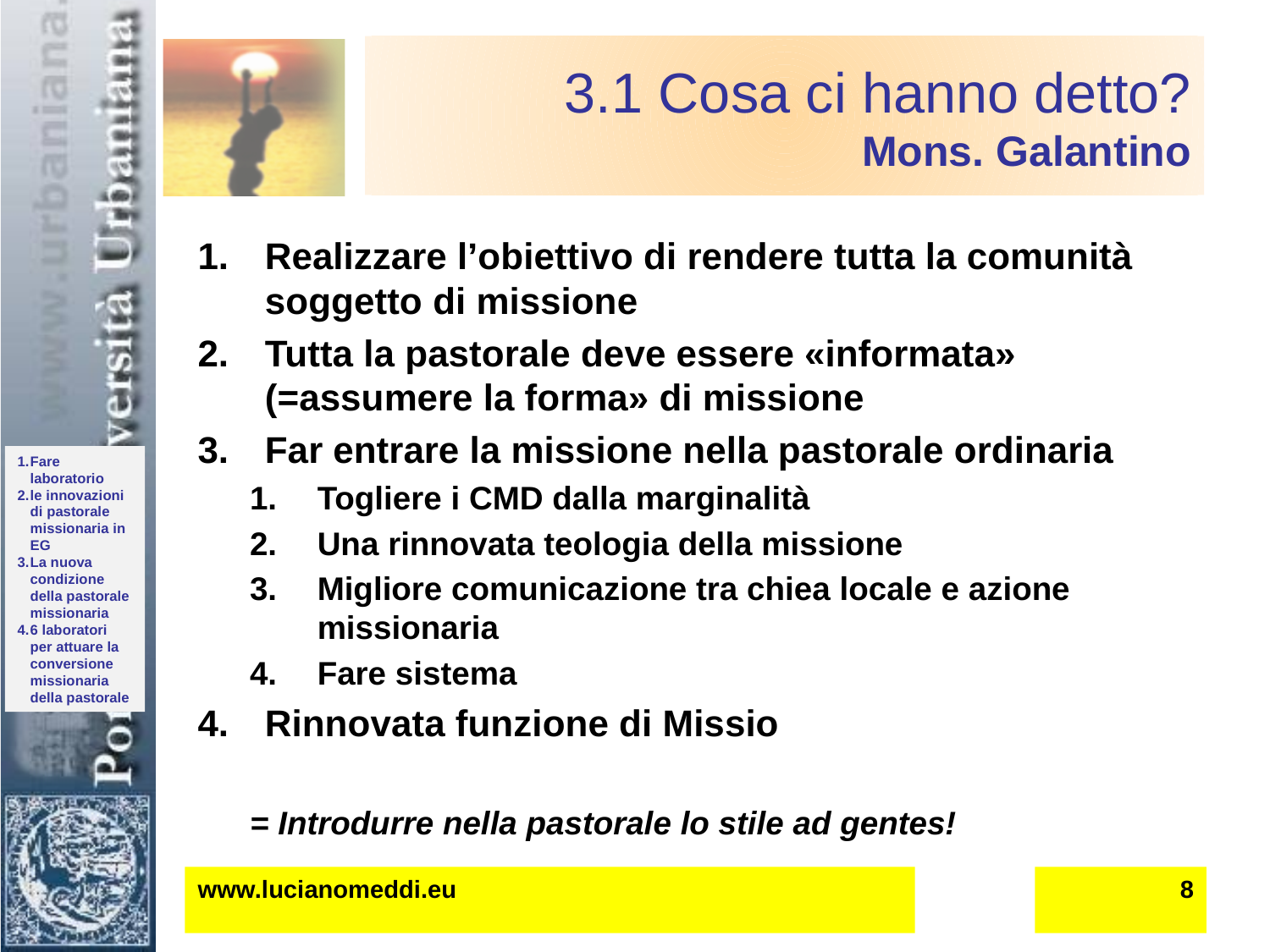

# 3.1 Cosa ci hanno detto? Mons. Galantino
Realizzare l’obiettivo di rendere tutta la comunità soggetto di missione
Tutta la pastorale deve essere «informata» (=assumere la forma» di missione
Far entrare la missione nella pastorale ordinaria
Togliere i CMD dalla marginalità
Una rinnovata teologia della missione
Migliore comunicazione tra chiea locale e azione missionaria
Fare sistema
Rinnovata funzione di Missio

= Introdurre nella pastorale lo stile ad gentes!
www.lucianomeddi.eu
8